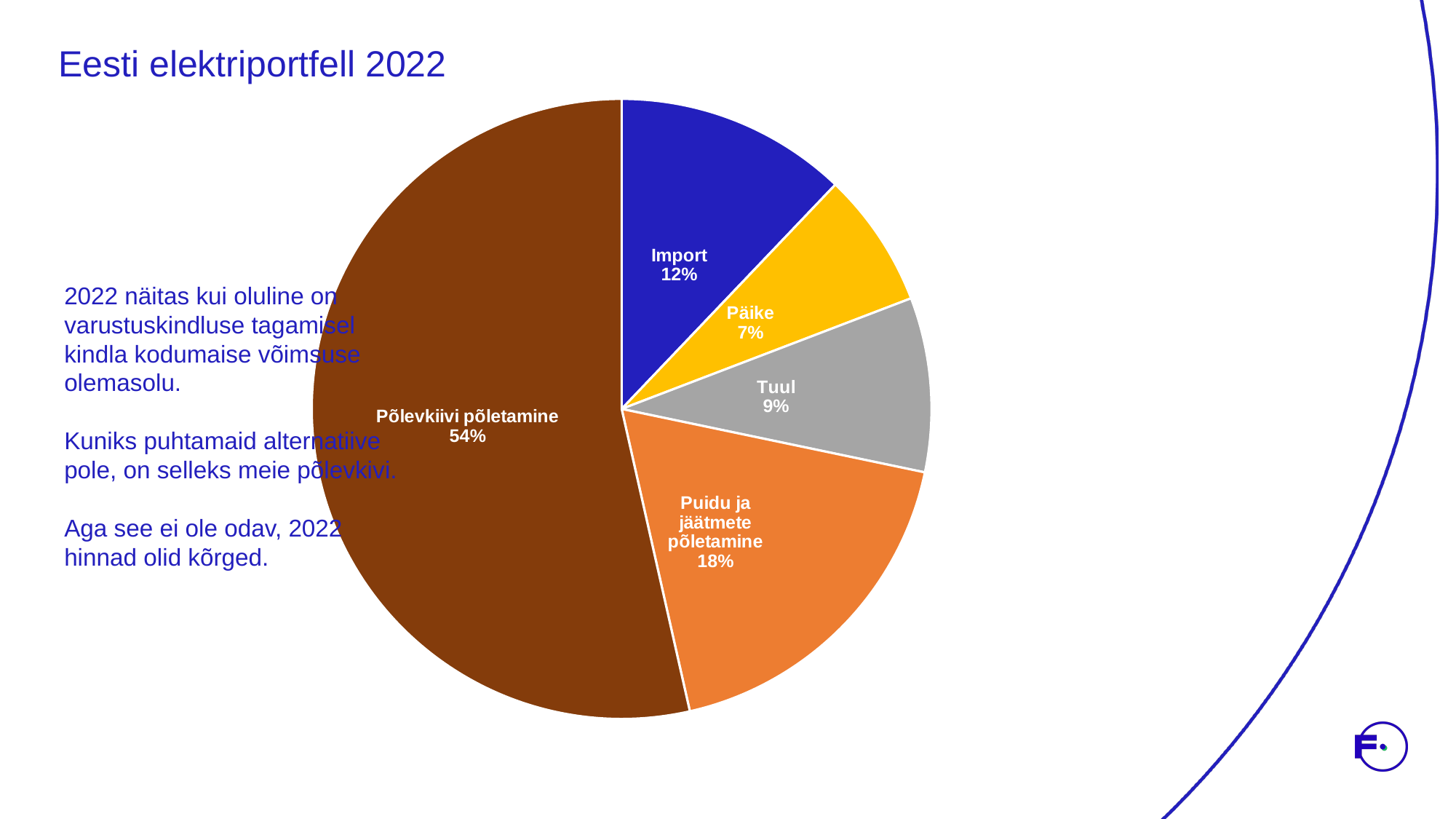

# Eesti elektriportfell 2022

### Chart

| Category | Eesti elektriportfell 2022 |
|---|---|
| Import | 12.0 |
| Päike | 7.0 |
| Tuul | 9.0 |
| Puidu ja jäätmete põletamine | 18.0 |
| Põlevkiivi põletamine | 53.0 |
2022 näitas kui oluline on varustuskindluse tagamisel kindla kodumaise võimsuse olemasolu.

Kuniks puhtamaid alternatiive pole, on selleks meie põlevkivi.

Aga see ei ole odav, 2022 hinnad olid kõrged.